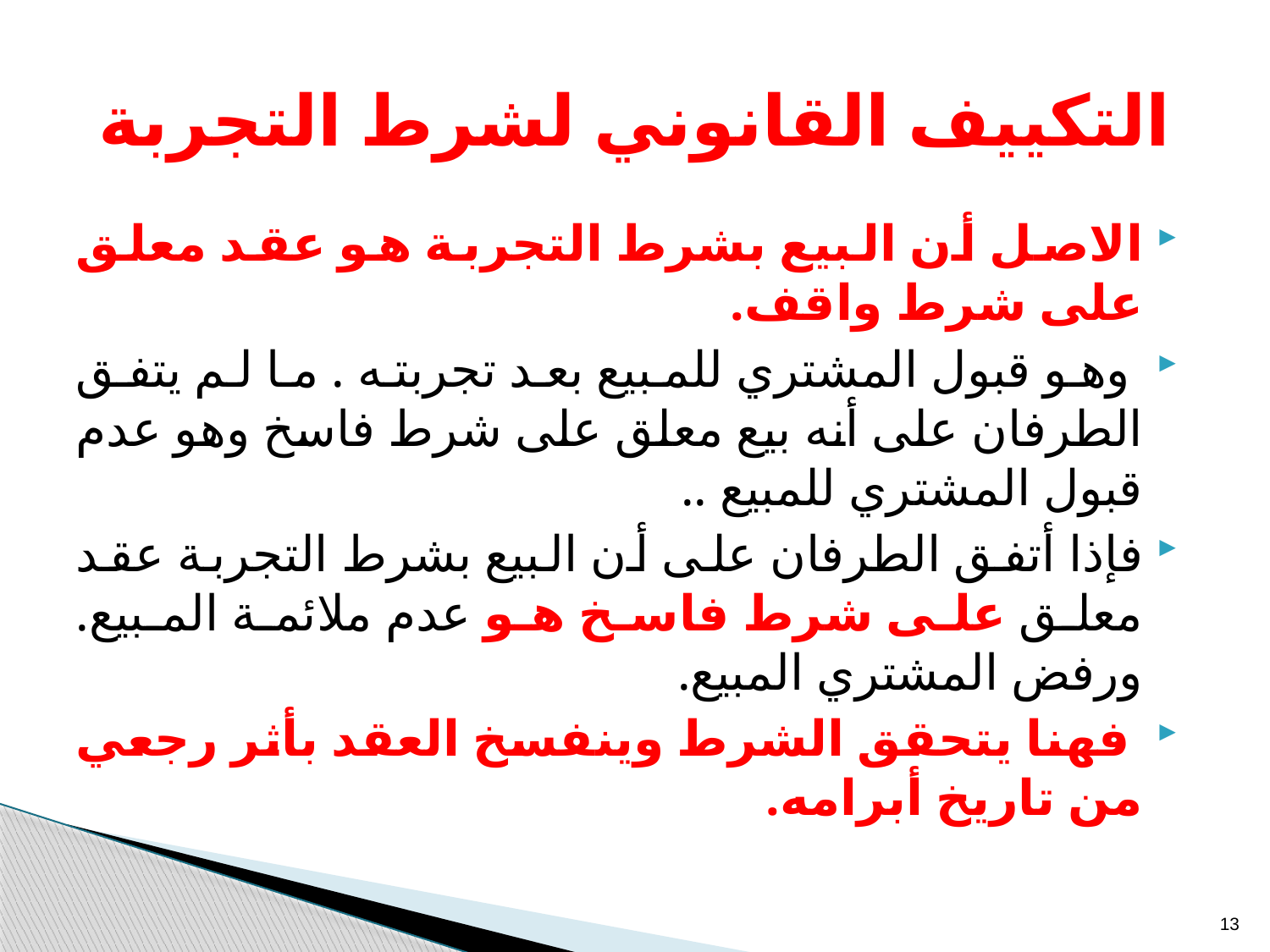

# التكييف القانوني لشرط التجربة
الاصل أن البيع بشرط التجربة هو عقد معلق على شرط واقف.
 وهو قبول المشتري للمبيع بعد تجربته . ما لم يتفق الطرفان على أنه بيع معلق على شرط فاسخ وهو عدم قبول المشتري للمبيع ..
فإذا أتفق الطرفان على أن البيع بشرط التجربة عقد معلق على شرط فاسخ هو عدم ملائمة المبيع. ورفض المشتري المبيع.
 فهنا يتحقق الشرط وينفسخ العقد بأثر رجعي من تاريخ أبرامه.

13